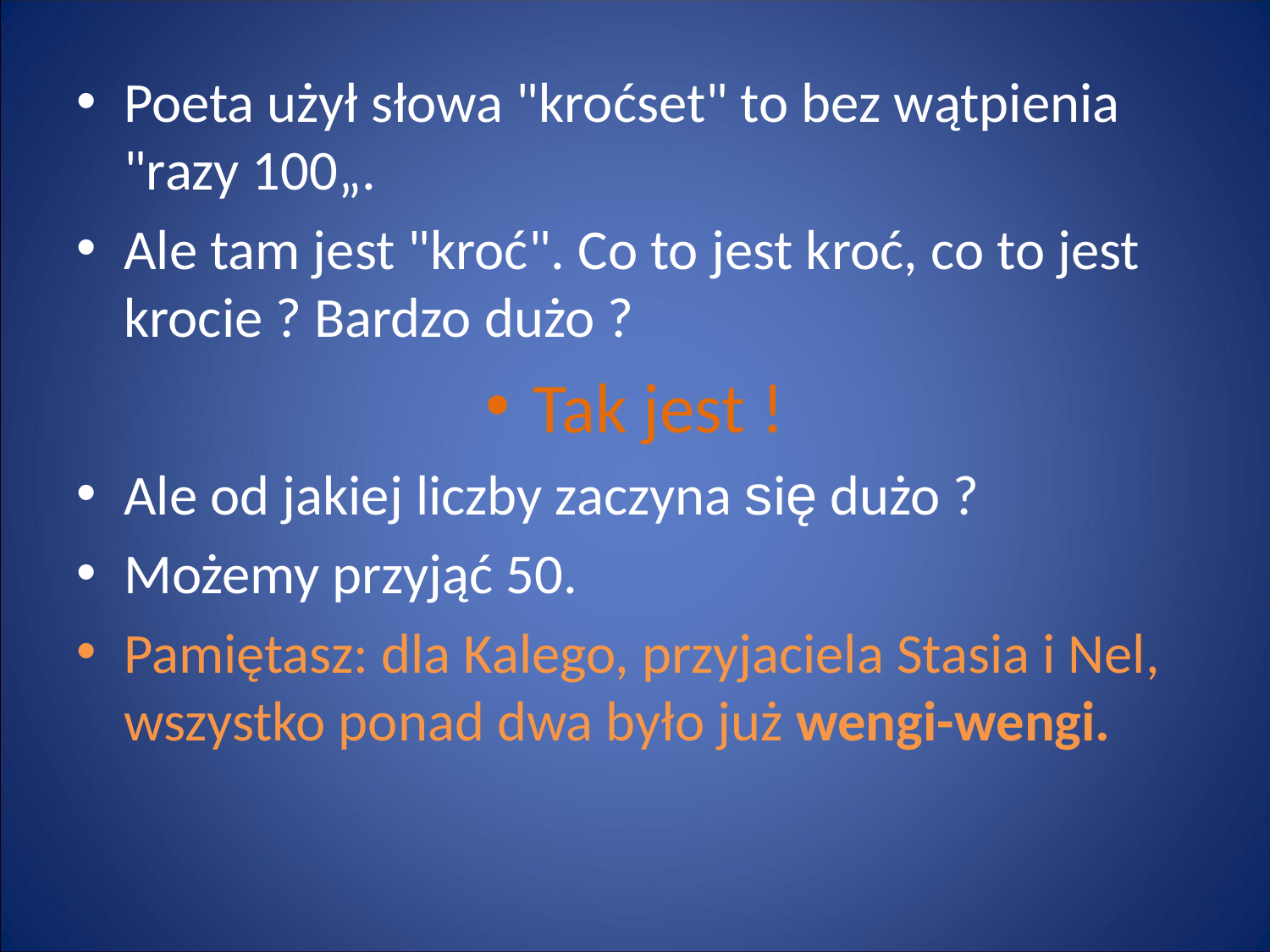

Poeta użył słowa "kroćset" to bez wątpienia "razy 100„.
Ale tam jest "kroć". Co to jest kroć, co to jest krocie ? Bardzo dużo ?
Tak jest !
Ale od jakiej liczby zaczyna się dużo ?
Możemy przyjąć 50.
Pamiętasz: dla Kalego, przyjaciela Stasia i Nel, wszystko ponad dwa było już wengi-wengi.